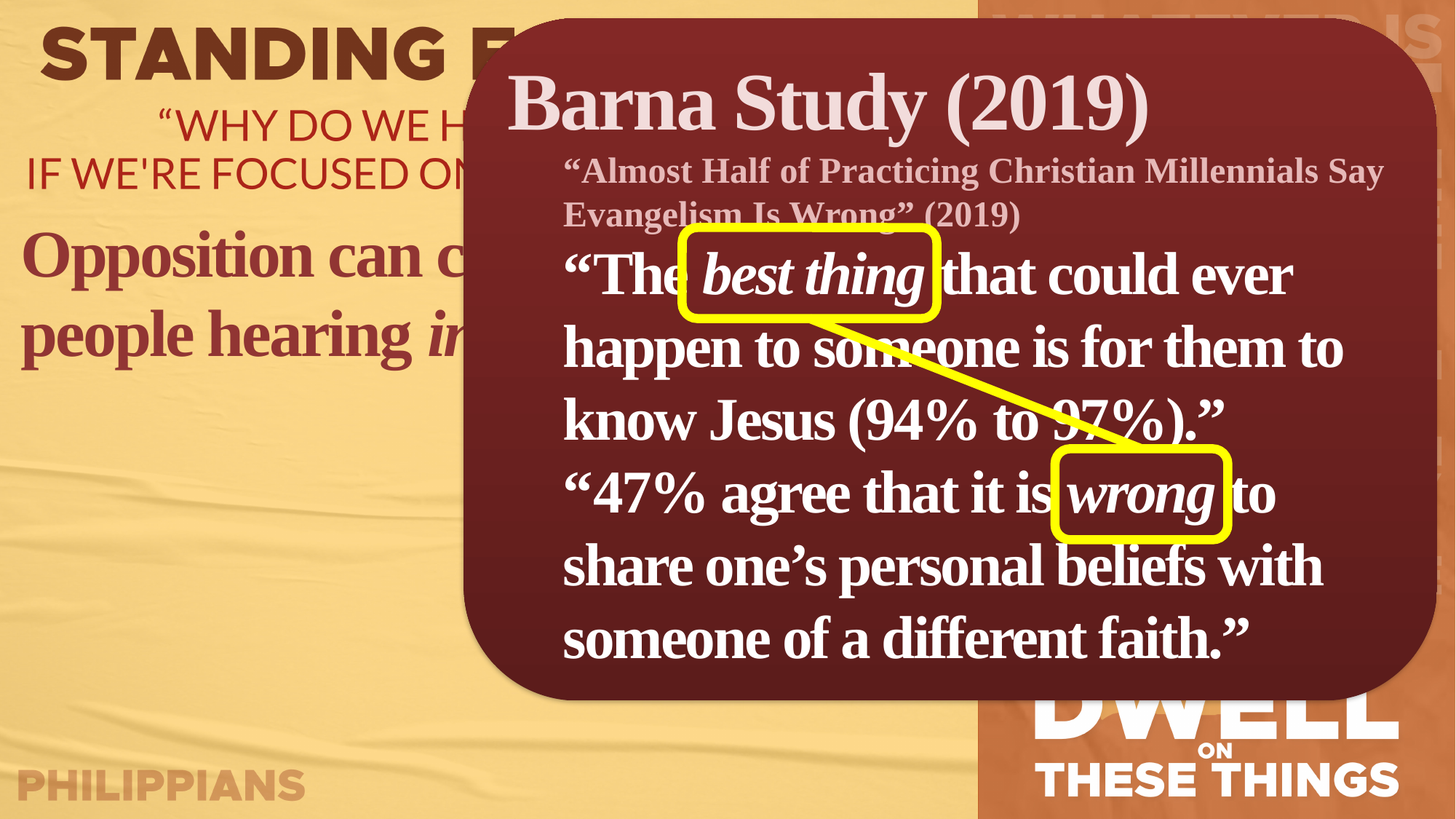

Barna Study (2019)
“Almost Half of Practicing Christian Millennials Say Evangelism Is Wrong” (2019)
“The best thing that could ever happen to someone is for them to know Jesus (94% to 97%).”
“47% agree that it is wrong to share one’s personal beliefs with someone of a different faith.”
Opposition can come from people hearing information.